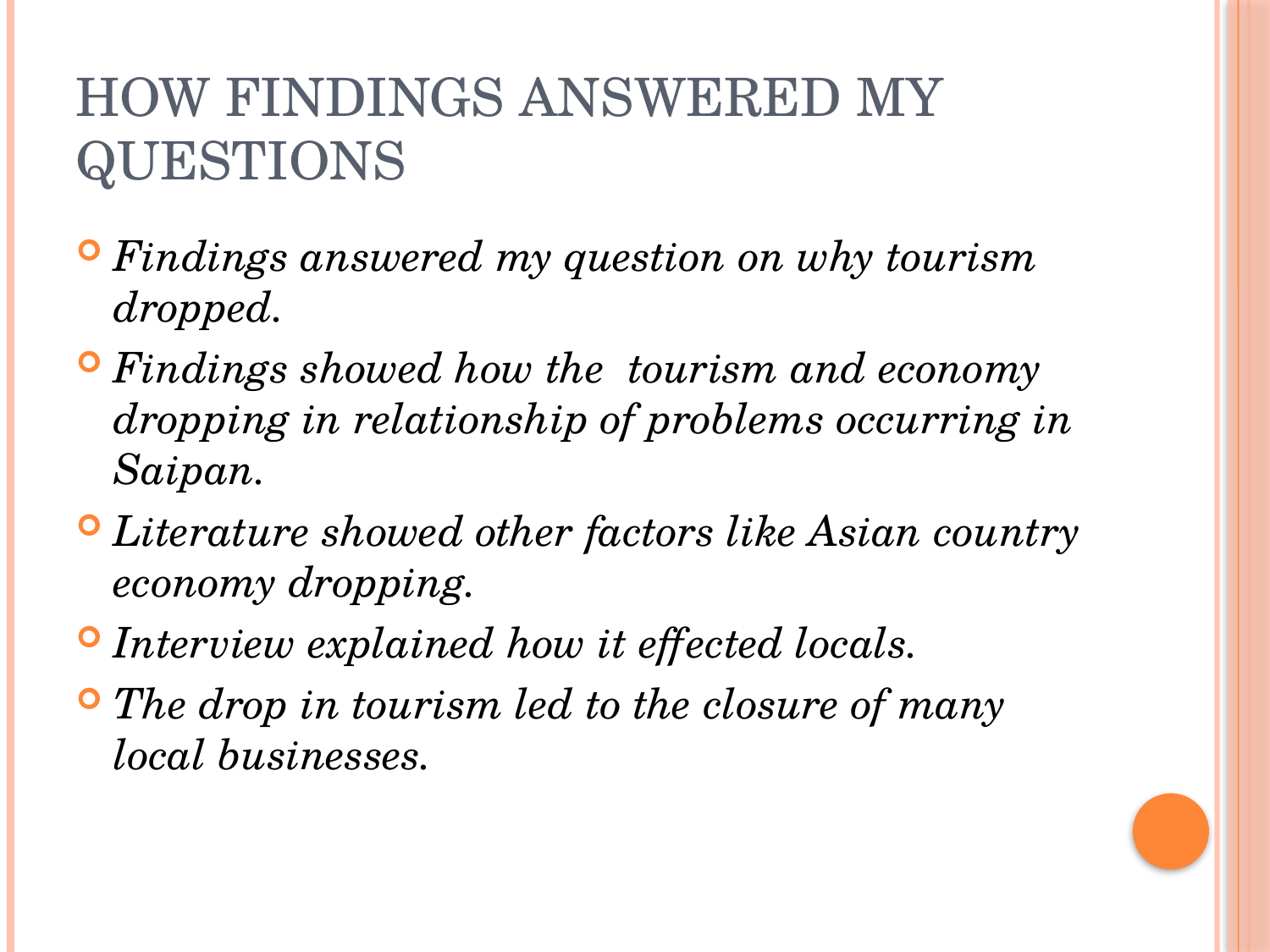

# How findings answered my questions
Findings answered my question on why tourism dropped.
Findings showed how the  tourism and economy dropping in relationship of problems occurring in Saipan.
Literature showed other factors like Asian country economy dropping.
Interview explained how it effected locals.
The drop in tourism led to the closure of many local businesses.